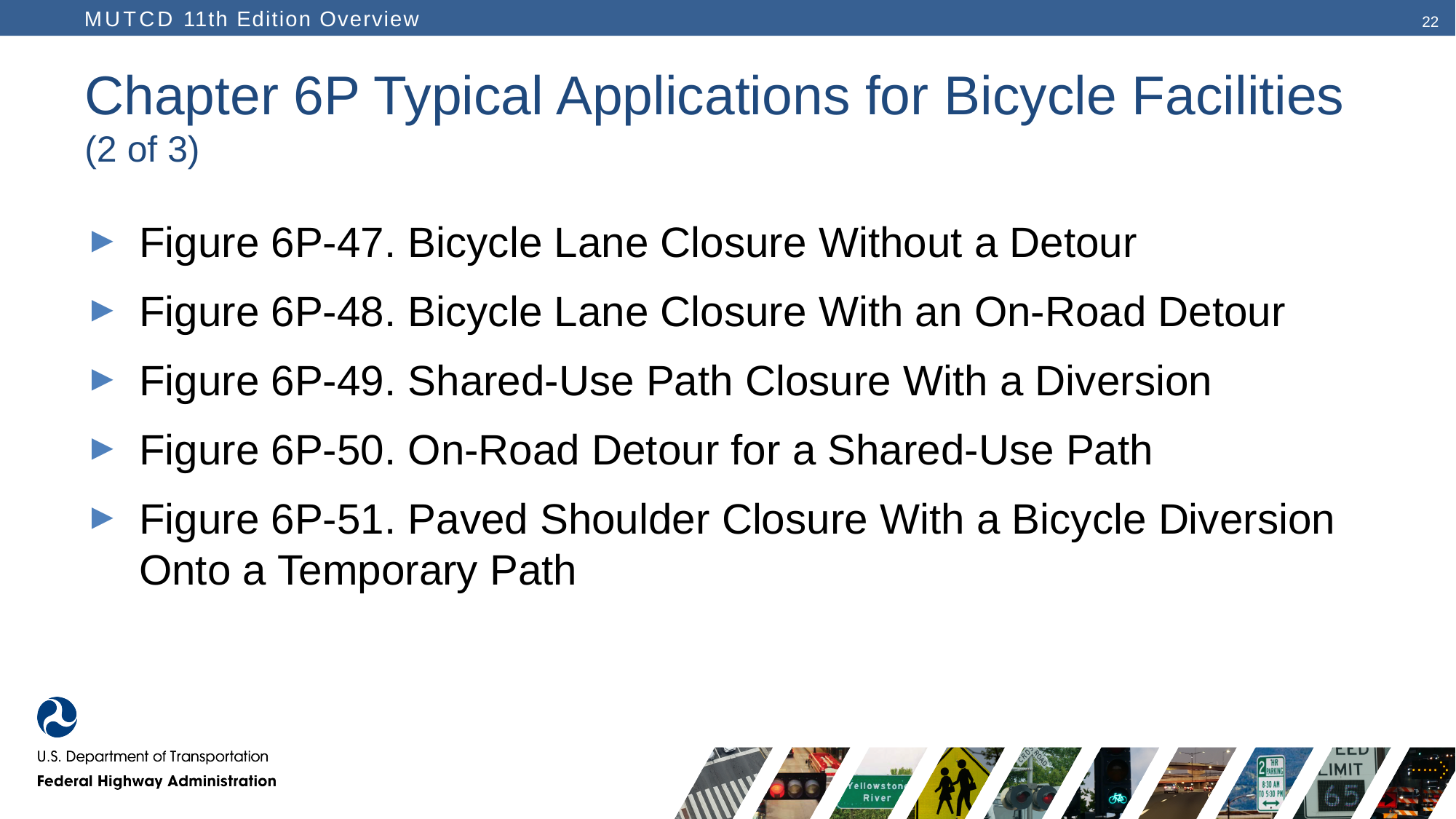

# Chapter 6P Typical Applications for Bicycle Facilities (2 of 3)
Figure 6P-47. Bicycle Lane Closure Without a Detour
Figure 6P-48. Bicycle Lane Closure With an On-Road Detour
Figure 6P-49. Shared-Use Path Closure With a Diversion
Figure 6P-50. On-Road Detour for a Shared-Use Path
Figure 6P-51. Paved Shoulder Closure With a Bicycle Diversion Onto a Temporary Path